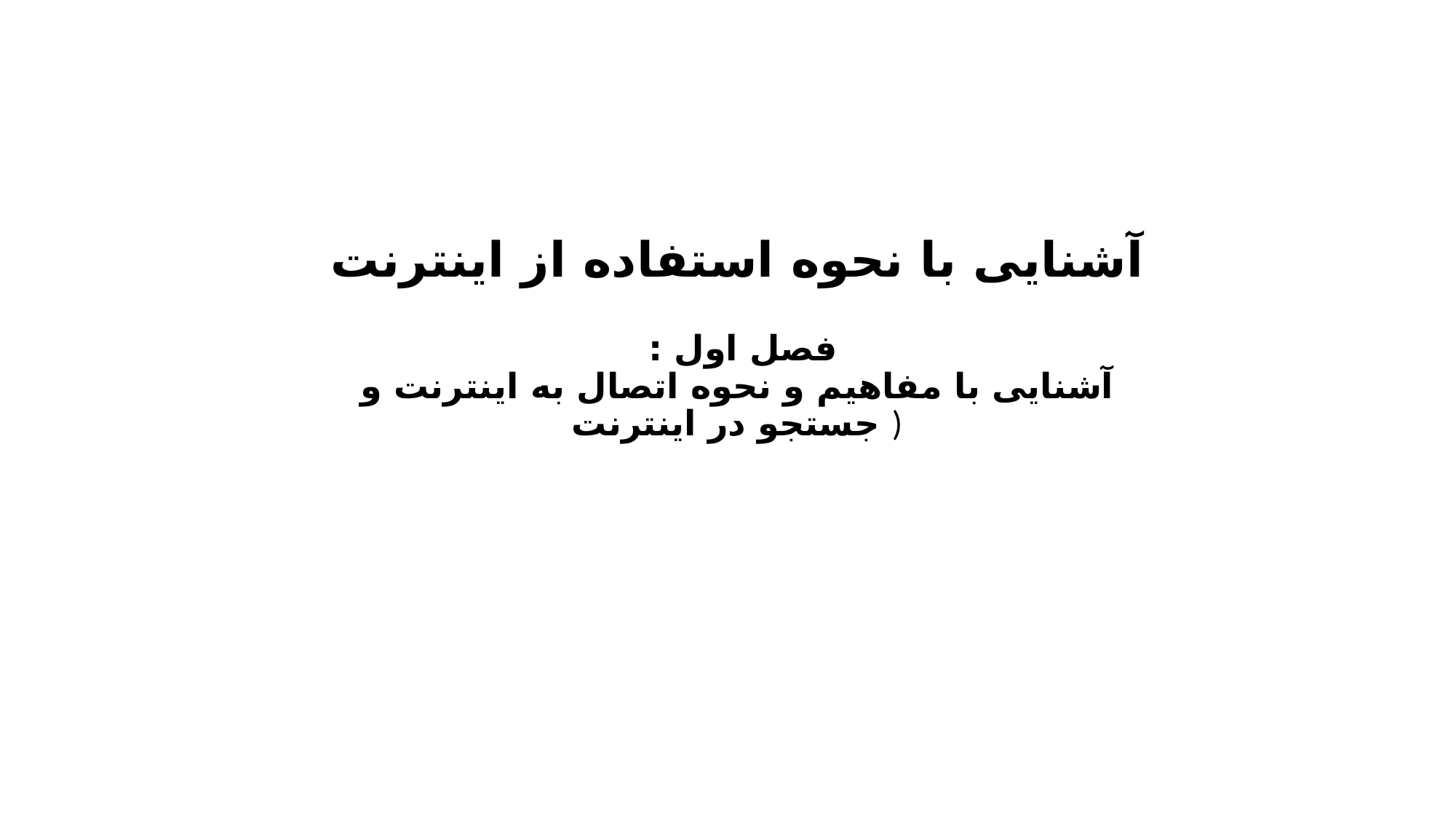

آشنایی با نحوه استفاده از اینترنت
# فصل اول : آشنایی با مفاهیم و نحوه اتصال به اینترنت و جستجو در اینترنت)